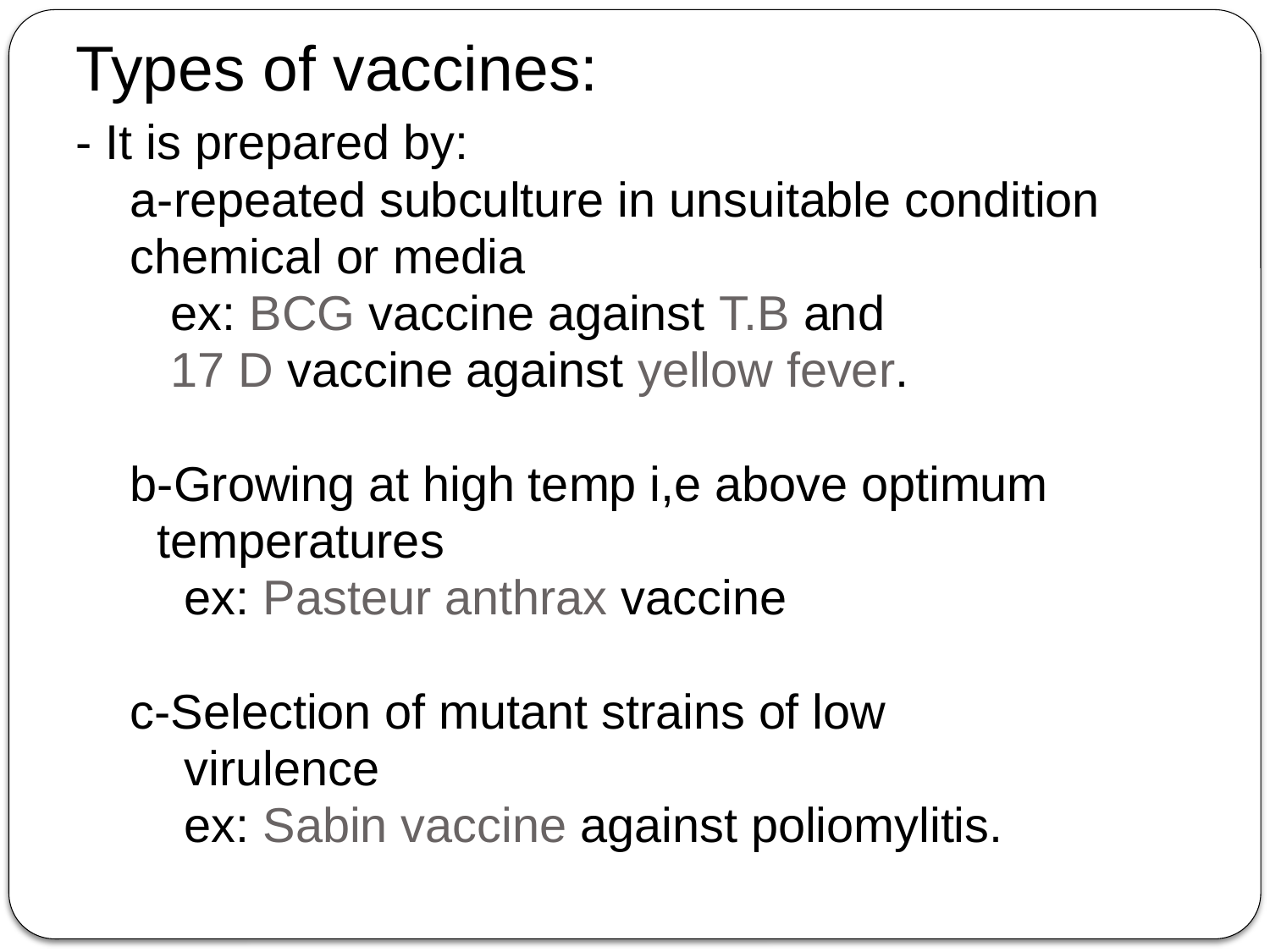

# Types of vaccines:
- It is prepared by:
    a-repeated subculture in unsuitable condition
    chemical or media
       ex: BCG vaccine against T.B and
       17 D vaccine against yellow fever.

    b-Growing at high temp i,e above optimum
      temperatures
        ex: Pasteur anthrax vaccine

    c-Selection of mutant strains of low
        virulence
        ex: Sabin vaccine against poliomylitis.